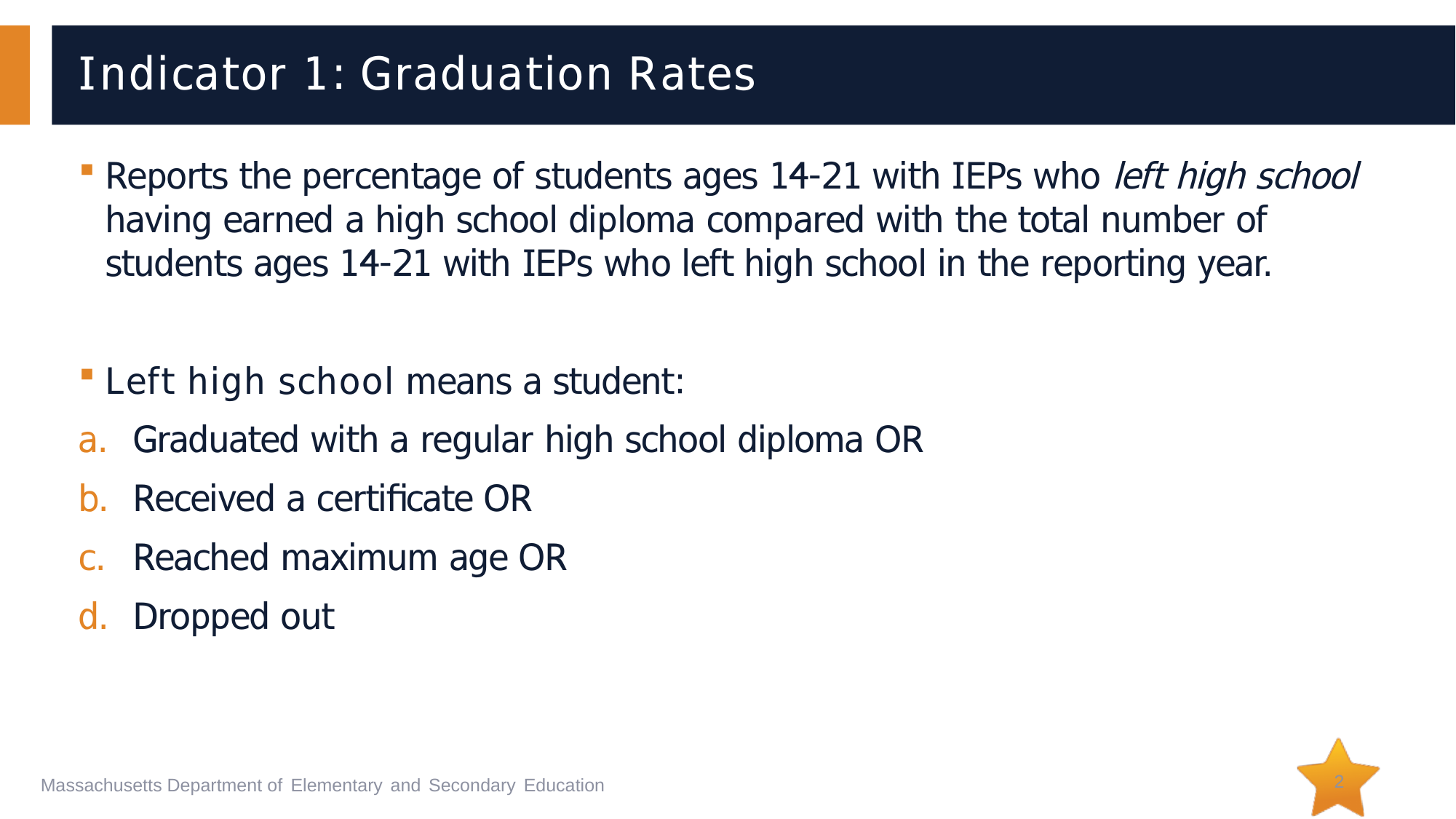

# Indicator 1: Graduation Rates
Reports the percentage of students ages 14-21 with IEPs who left high school having earned a high school diploma compared with the total number of students ages 14-21 with IEPs who left high school in the reporting year.

Left high school means a student:
Graduated with a regular high school diploma OR
Received a certificate OR
Reached maximum age OR
Dropped out

2